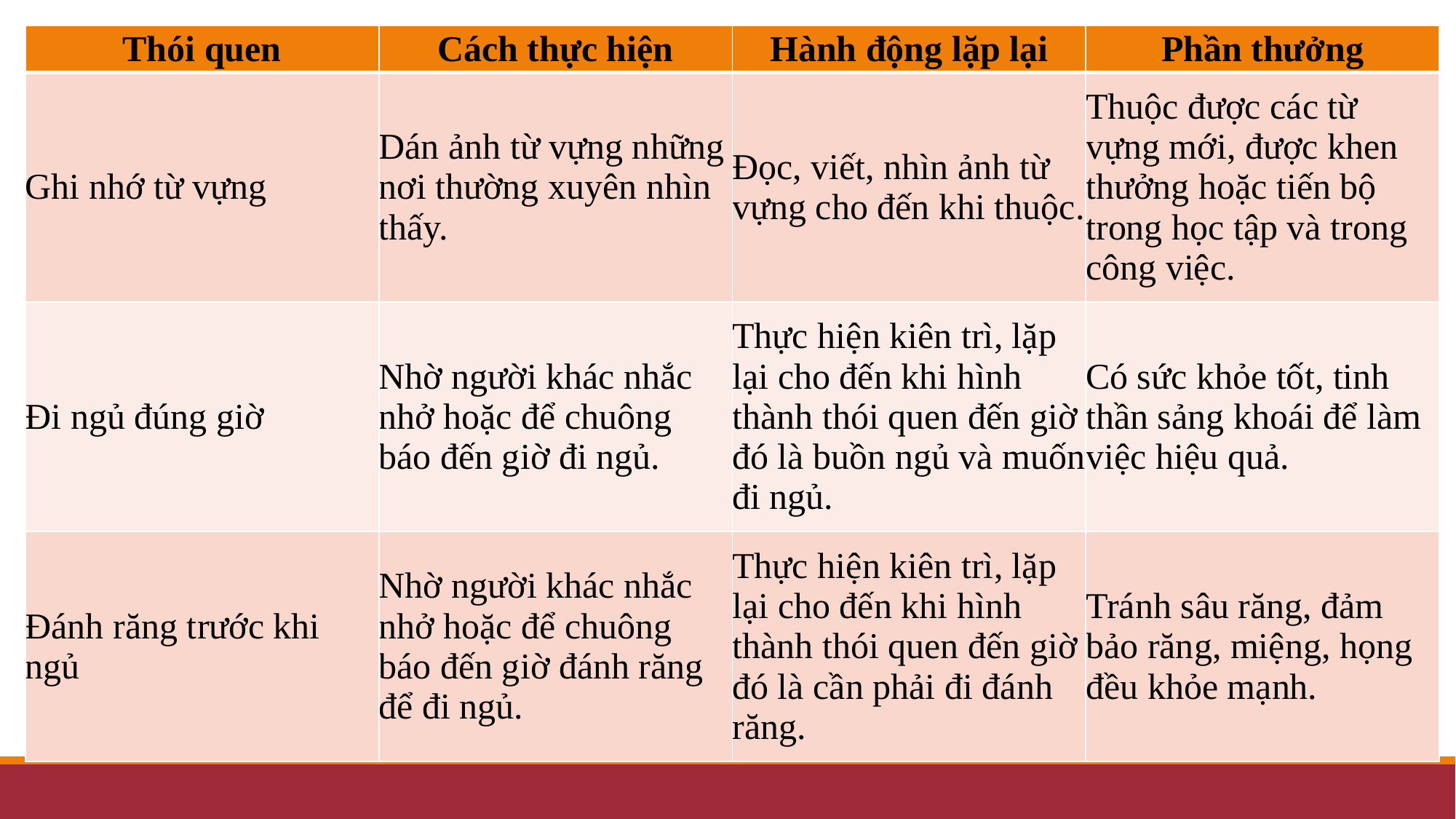

| Thói quen | Cách thực hiện | Hành động lặp lại | Phần thưởng |
| --- | --- | --- | --- |
| Ghi nhớ từ vựng | Dán ảnh từ vựng những nơi thường xuyên nhìn thấy. | Đọc, viết, nhìn ảnh từ vựng cho đến khi thuộc. | Thuộc được các từ vựng mới, được khen thưởng hoặc tiến bộ trong học tập và trong công việc. |
| Đi ngủ đúng giờ | Nhờ người khác nhắc nhở hoặc để chuông báo đến giờ đi ngủ. | Thực hiện kiên trì, lặp lại cho đến khi hình thành thói quen đến giờ đó là buồn ngủ và muốn đi ngủ. | Có sức khỏe tốt, tinh thần sảng khoái để làm việc hiệu quả. |
| Đánh răng trước khi ngủ | Nhờ người khác nhắc nhở hoặc để chuông báo đến giờ đánh răng để đi ngủ. | Thực hiện kiên trì, lặp lại cho đến khi hình thành thói quen đến giờ đó là cần phải đi đánh răng. | Tránh sâu răng, đảm bảo răng, miệng, họng đều khỏe mạnh. |